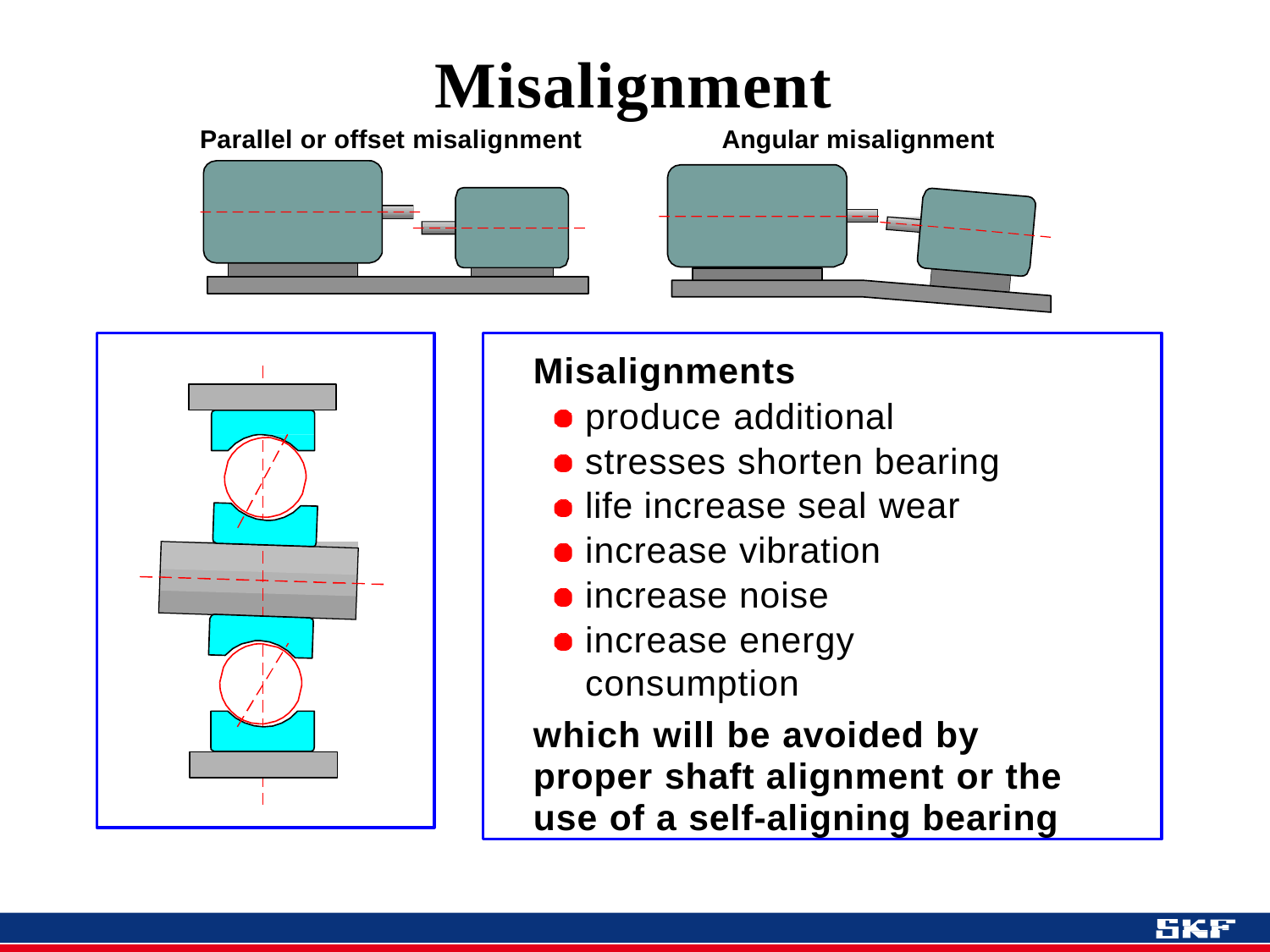

# Misalignment
Parallel or offset misalignment	Angular misalignment

Misalignments
produce additional  stresses shorten bearing  life increase seal wear  increase vibration
increase noise
increase energy consumption
which will be avoided by  proper shaft alignment or the  use of a self-aligning bearing